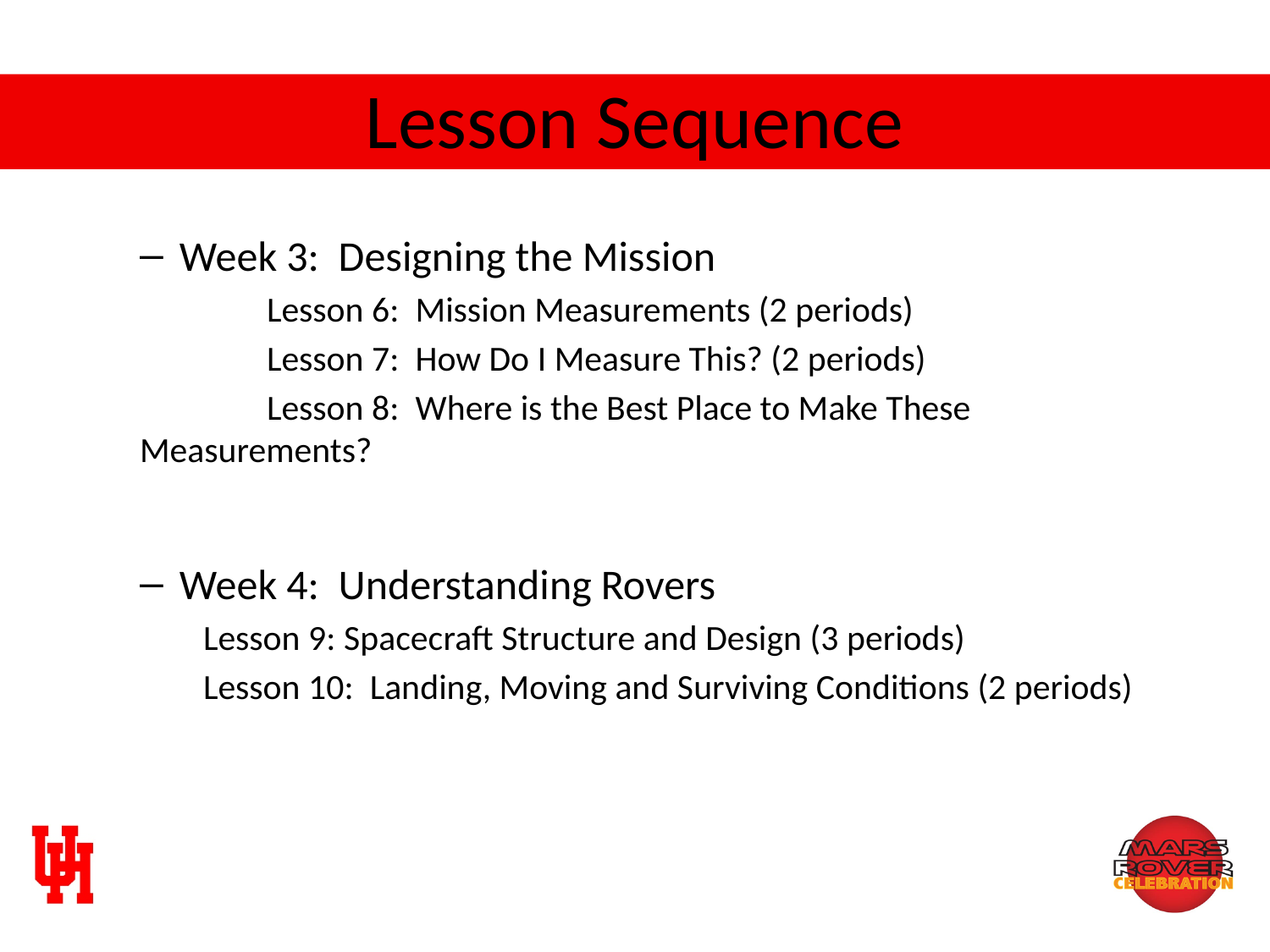

# Lesson Sequence
Week 3:  Designing the Mission
	Lesson 6:  Mission Measurements (2 periods)
	Lesson 7:  How Do I Measure This? (2 periods)
	Lesson 8:  Where is the Best Place to Make These Measurements?

Week 4:  Understanding Rovers
Lesson 9: Spacecraft Structure and Design (3 periods)
Lesson 10:  Landing, Moving and Surviving Conditions (2 periods)